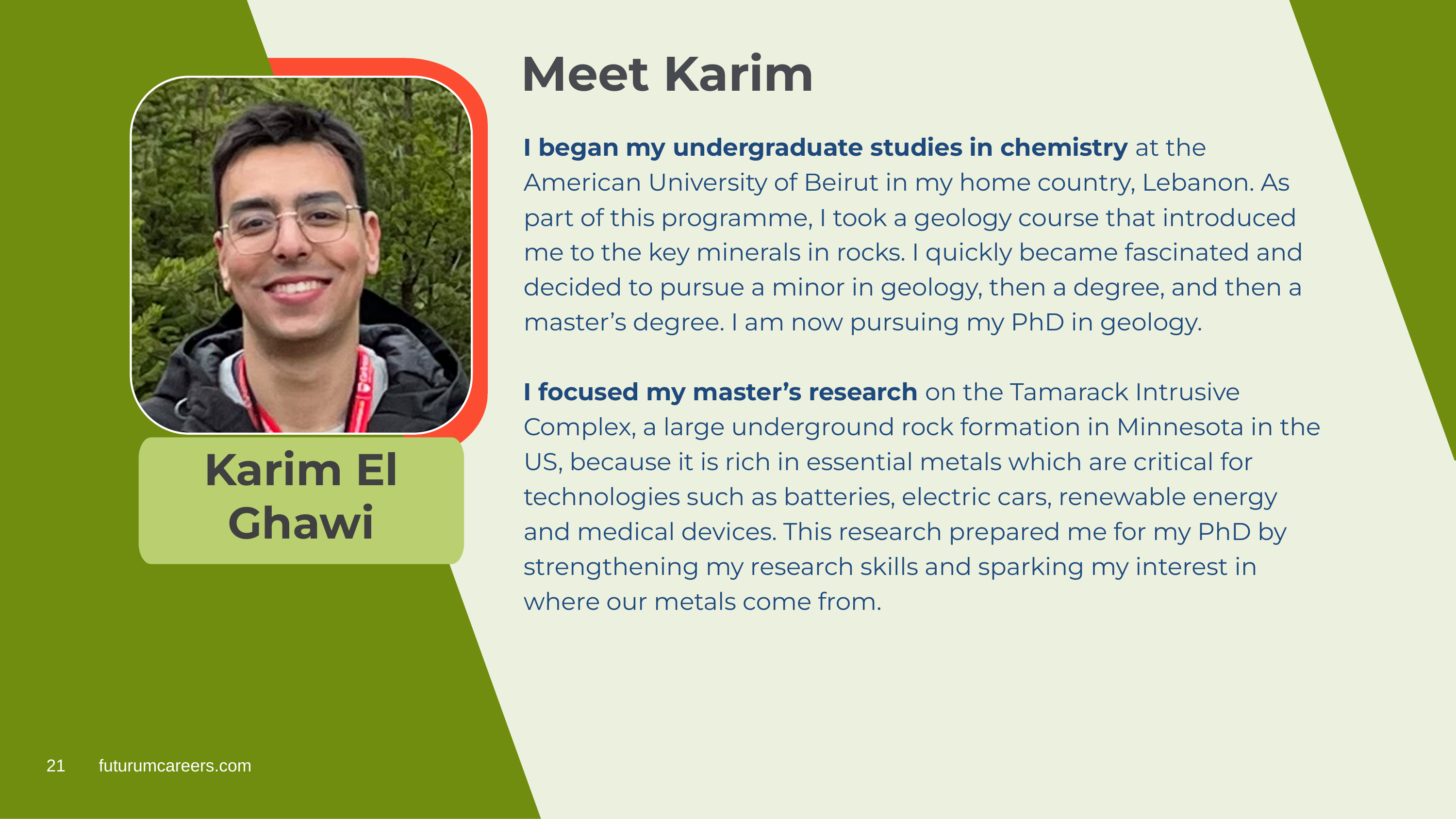

Meet Karim

I began my undergraduate studies in chemistry at the American University of Beirut in my home country, Lebanon. As part of this programme, I took a geology course that introduced me to the key minerals in rocks. I quickly became fascinated and decided to pursue a minor in geology, then a degree, and then a master’s degree. I am now pursuing my PhD in geology.

I focused my master’s research on the Tamarack Intrusive Complex, a large underground rock formation in Minnesota in the US, because it is rich in essential metals which are critical for technologies such as batteries, electric cars, renewable energy and medical devices. This research prepared me for my PhD by strengthening my research skills and sparking my interest in where our metals come from.

Karim El Ghawi
21       futurumcareers.com